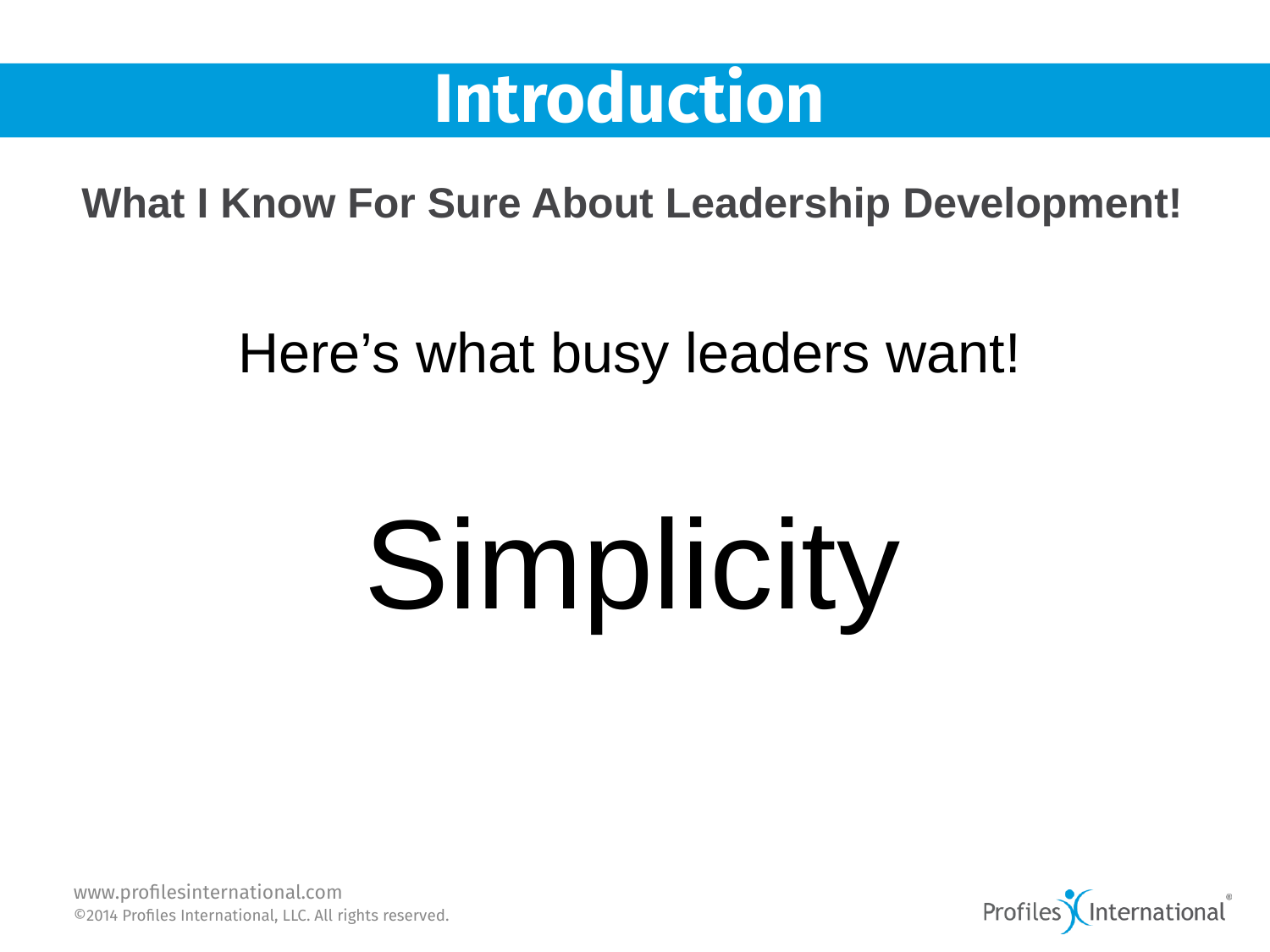

# Introduction
What I Know For Sure About Leadership Development!
Here’s what busy leaders want!
Simplicity
1